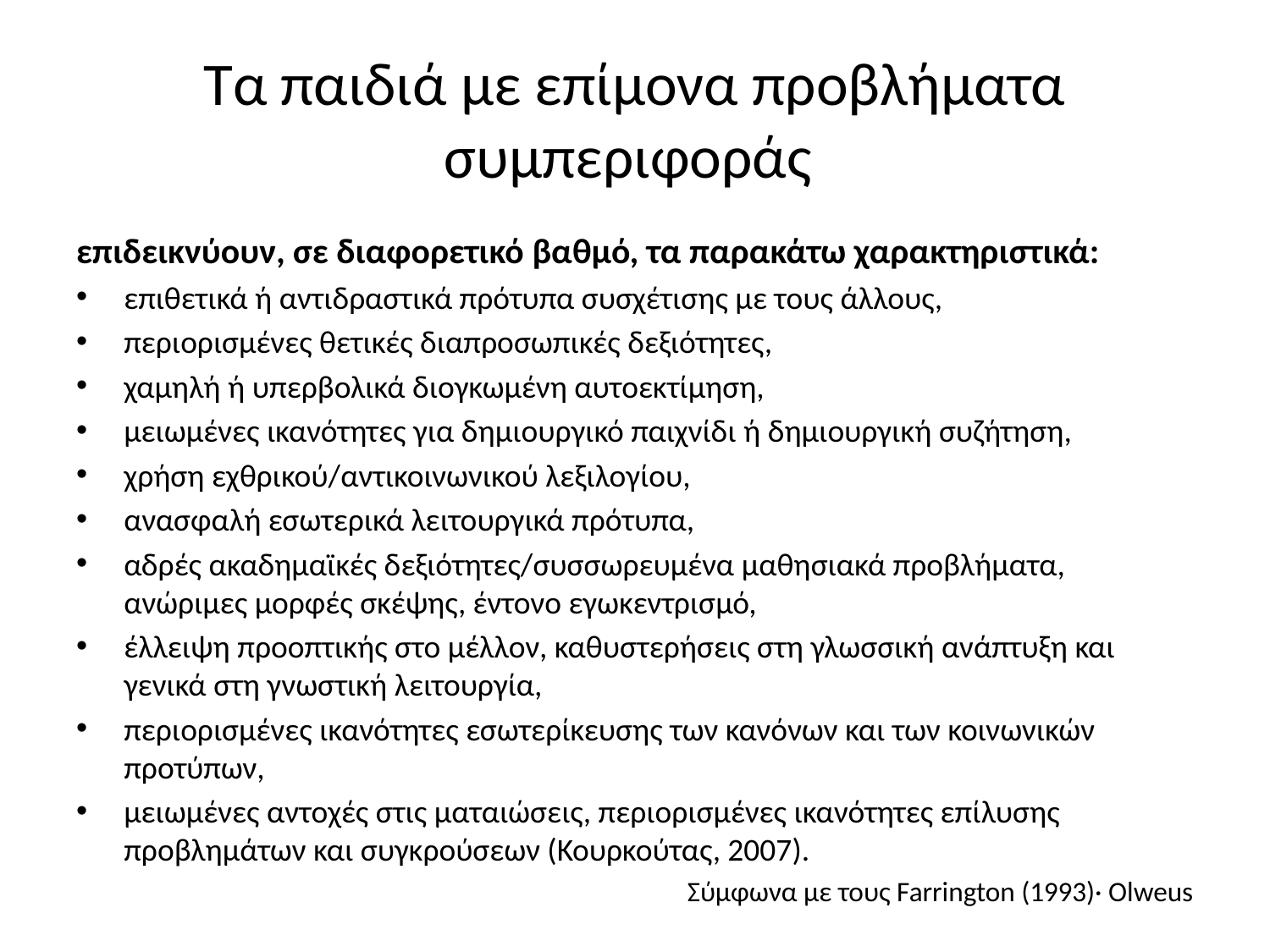

# Τα παιδιά με επίμονα προβλήματα συμπεριφοράς
επιδεικνύουν, σε διαφορετικό βαθμό, τα παρακάτω χαρακτηριστικά:
επιθετικά ή αντιδραστικά πρότυπα συσχέτισης με τους άλλους,
περιορισμένες θετικές διαπροσωπικές δεξιότητες,
χαμηλή ή υπερβολικά διογκωμένη αυτοεκτίμηση,
μειωμένες ικανότητες για δημιουργικό παιχνίδι ή δημιουργική συζήτηση,
χρήση εχθρικού/αντικοινωνικού λεξιλογίου,
ανασφαλή εσωτερικά λειτουργικά πρότυπα,
αδρές ακαδημαϊκές δεξιότητες/συσσωρευμένα μαθησιακά προβλήματα, ανώριμες μορφές σκέψης, έντονο εγωκεντρισμό,
έλλειψη προοπτικής στο μέλλον, καθυστερήσεις στη γλωσσική ανάπτυξη και γενικά στη γνωστική λειτουργία,
περιορισμένες ικανότητες εσωτερίκευσης των κανόνων και των κοινωνικών προτύπων,
μειωμένες αντοχές στις ματαιώσεις, περιορισμένες ικανότητες επίλυσης προβλημάτων και συγκρούσεων (Κουρκούτας, 2007).
Σύμφωνα με τους Farrington (1993)· Olweus